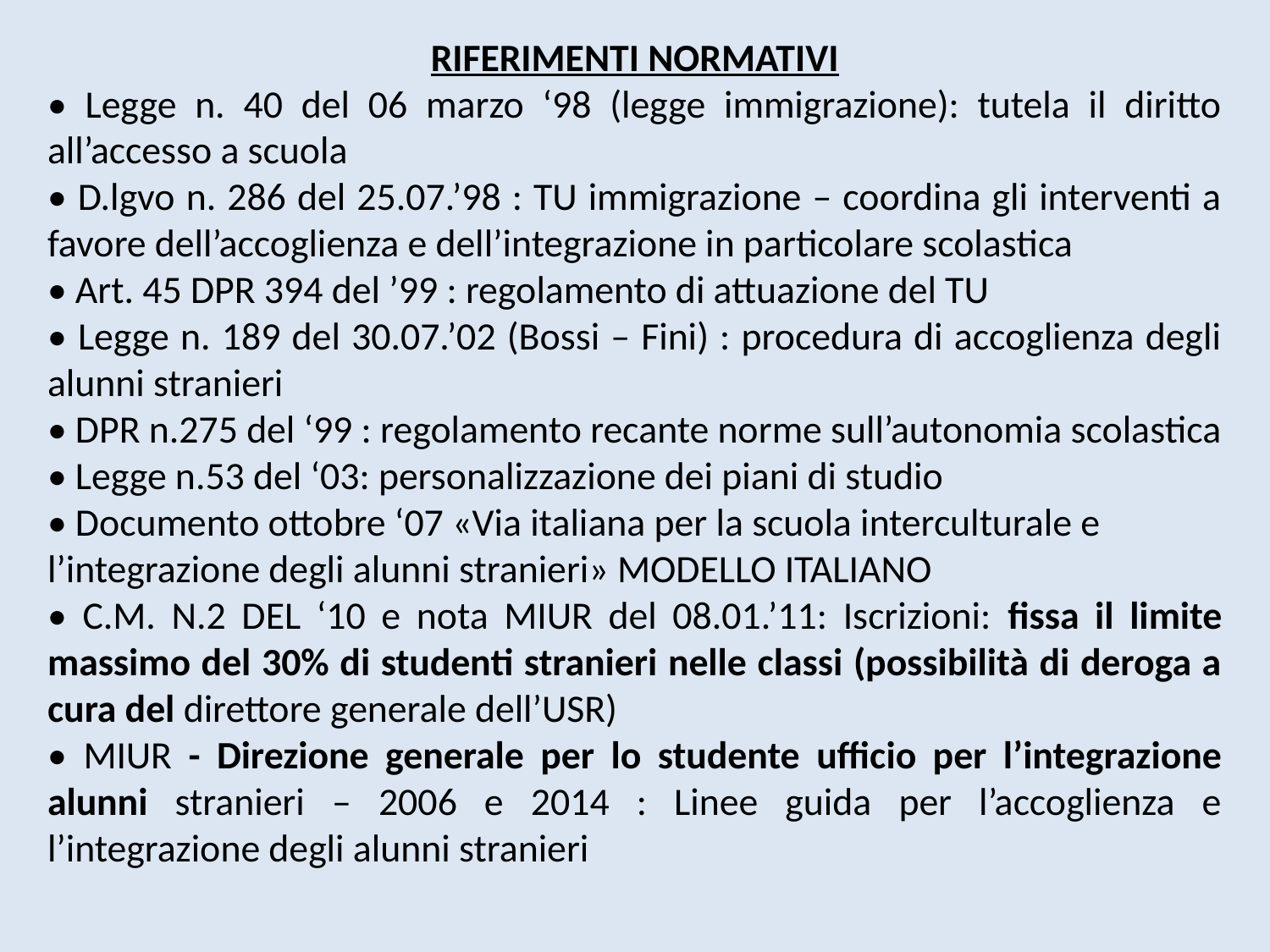

RIFERIMENTI NORMATIVI
• Legge n. 40 del 06 marzo ‘98 (legge immigrazione): tutela il diritto all’accesso a scuola
• D.lgvo n. 286 del 25.07.’98 : TU immigrazione – coordina gli interventi a favore dell’accoglienza e dell’integrazione in particolare scolastica
• Art. 45 DPR 394 del ’99 : regolamento di attuazione del TU
• Legge n. 189 del 30.07.’02 (Bossi – Fini) : procedura di accoglienza degli alunni stranieri
• DPR n.275 del ‘99 : regolamento recante norme sull’autonomia scolastica
• Legge n.53 del ‘03: personalizzazione dei piani di studio
• Documento ottobre ‘07 «Via italiana per la scuola interculturale e
l’integrazione degli alunni stranieri» MODELLO ITALIANO
• C.M. N.2 DEL ‘10 e nota MIUR del 08.01.’11: Iscrizioni: fissa il limite massimo del 30% di studenti stranieri nelle classi (possibilità di deroga a cura del direttore generale dell’USR)
• MIUR - Direzione generale per lo studente ufficio per l’integrazione alunni stranieri – 2006 e 2014 : Linee guida per l’accoglienza e l’integrazione degli alunni stranieri